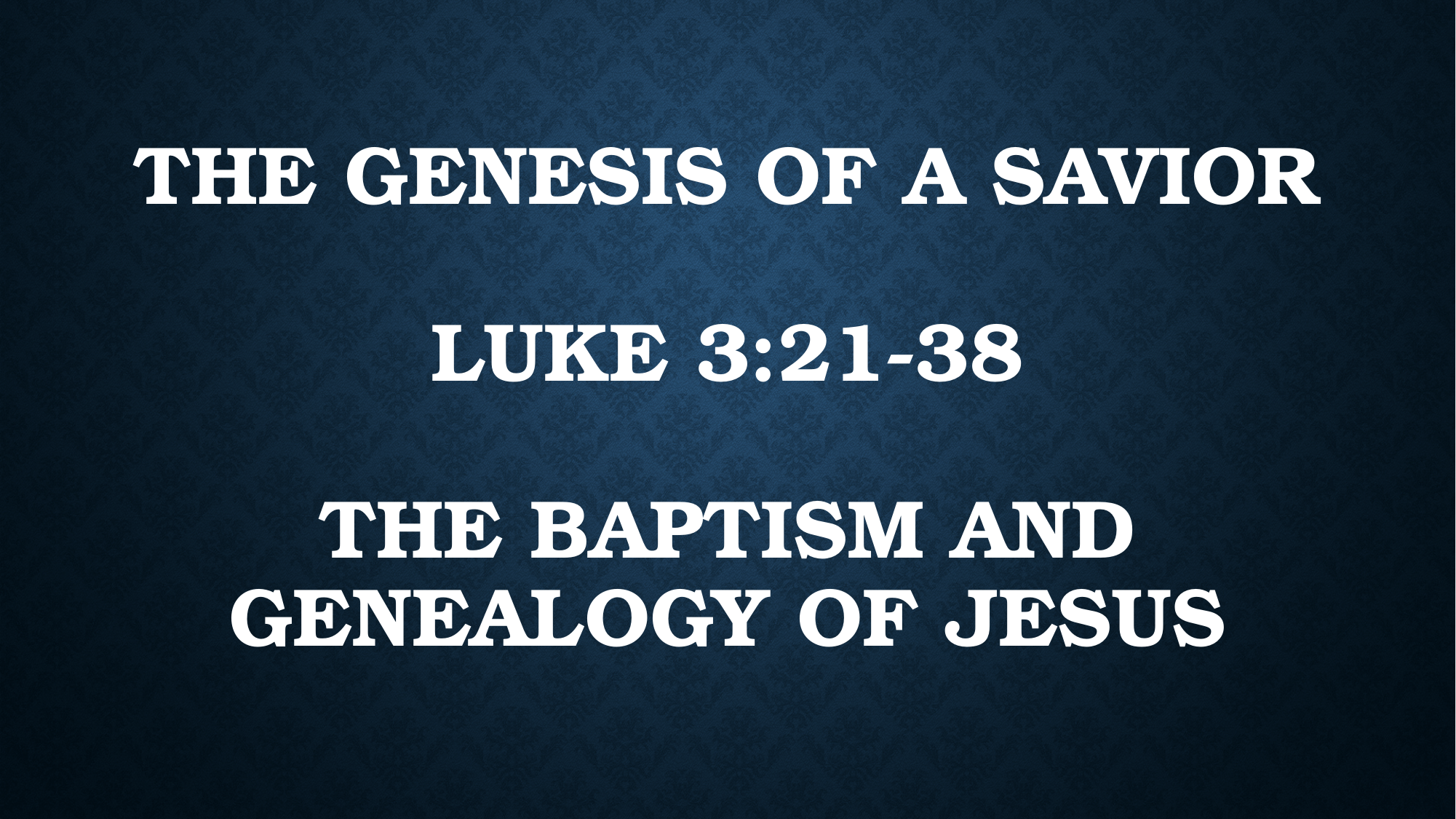

# The Genesis of a Savior Luke 3:21-38 The Baptism and Genealogy of Jesus